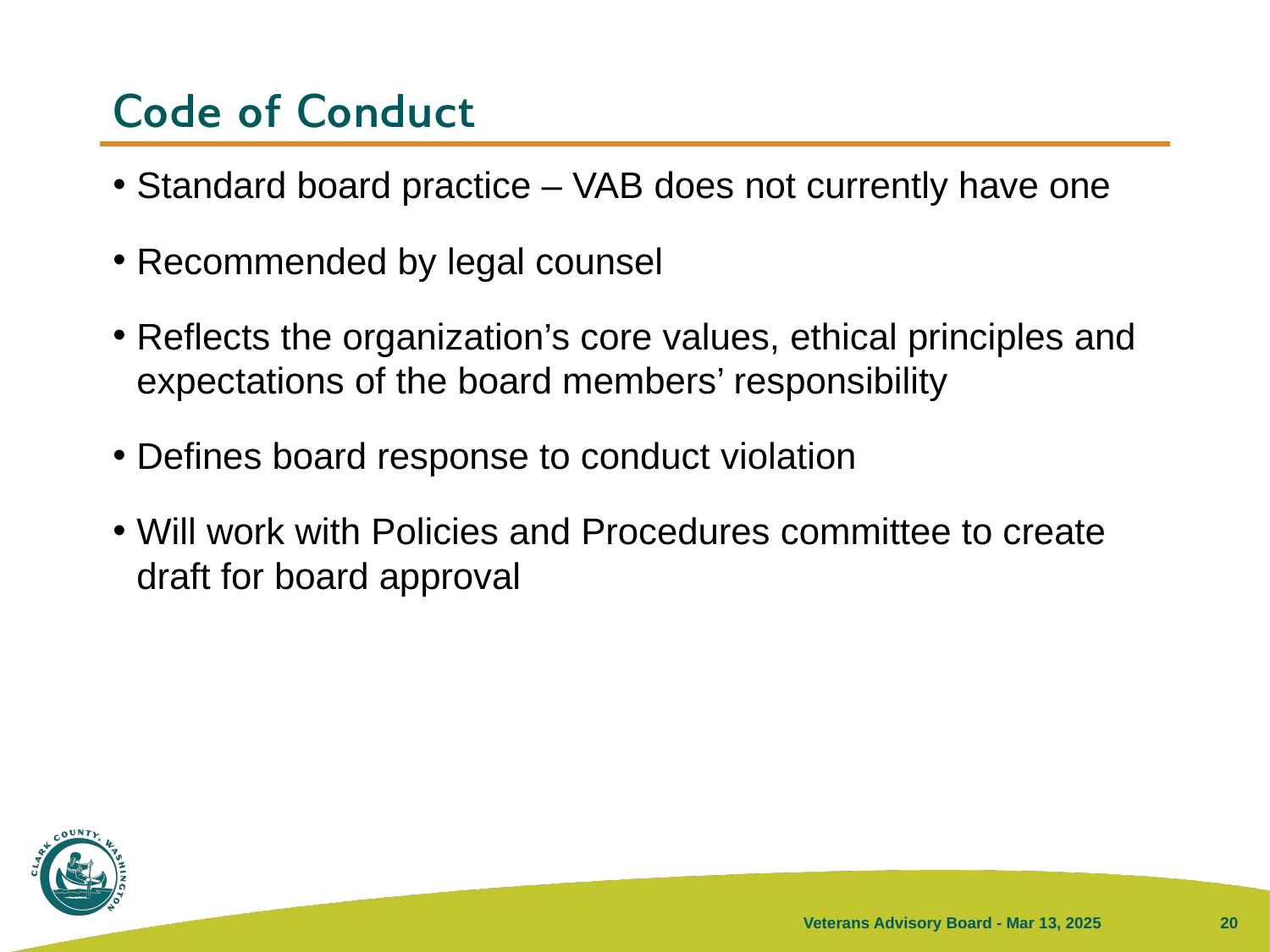

# Code of Conduct
Standard board practice – VAB does not currently have one
Recommended by legal counsel
Reflects the organization’s core values, ethical principles and expectations of the board members’ responsibility
Defines board response to conduct violation
Will work with Policies and Procedures committee to create draft for board approval
Veterans Advisory Board - Mar 13, 2025
20